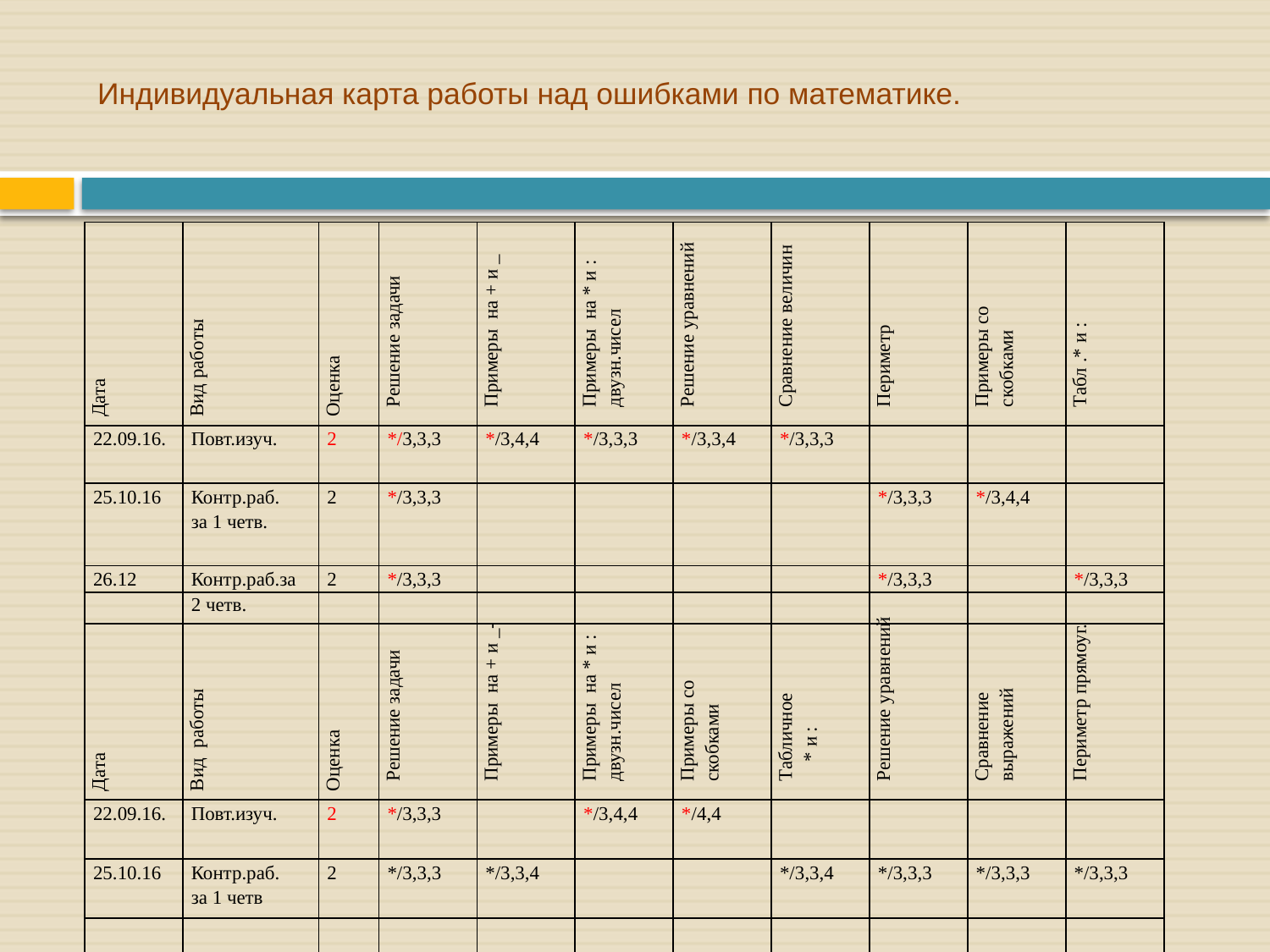

# Индивидуальная карта работы над ошибками по математике.
| Дата | Вид работы | Оценка | Решение задачи | Примеры на + и \_ | Примеры на \* и : двузн.чисел | Решение уравнений | Сравнение величин | Периметр | Примеры со скобками | Табл .\* и : |
| --- | --- | --- | --- | --- | --- | --- | --- | --- | --- | --- |
| 22.09.16. | Повт.изуч. | 2 | \*/3,3,3 | \*/3,4,4 | \*/3,3,3 | \*/3,3,4 | \*/3,3,3 |  |  |  |
| 25.10.16 | Контр.раб. за 1 четв. | 2 | \*/3,3,3 |  |  |  |  | \*/3,3,3 | \*/3,4,4 |  |
| 26.12 | Контр.раб.за 2 четв. | 2 | \*/3,3,3 |  |  |  |  | \*/3,3,3 |  | \*/3,3,3 |
| Дата | Вид работы | Оценка | Решение задачи | Примеры на + и \_- | Примеры на \* и : двузн.чисел | Примеры со скобками | Табличное \* и : | Решение уравнений | Сравнение выражений | Периметр прямоуг. |
| --- | --- | --- | --- | --- | --- | --- | --- | --- | --- | --- |
| 22.09.16. | Повт.изуч. | 2 | \*/3,3,3 |  | \*/3,4,4 | \*/4,4 |  |  |  |  |
| 25.10.16 | Контр.раб. за 1 четв | 2 | \*/3,3,3 | \*/3,3,4 |  |  | \*/3,3,4 | \*/3,3,3 | \*/3,3,3 | \*/3,3,3 |
|  |  |  |  |  |  |  |  |  |  |  |